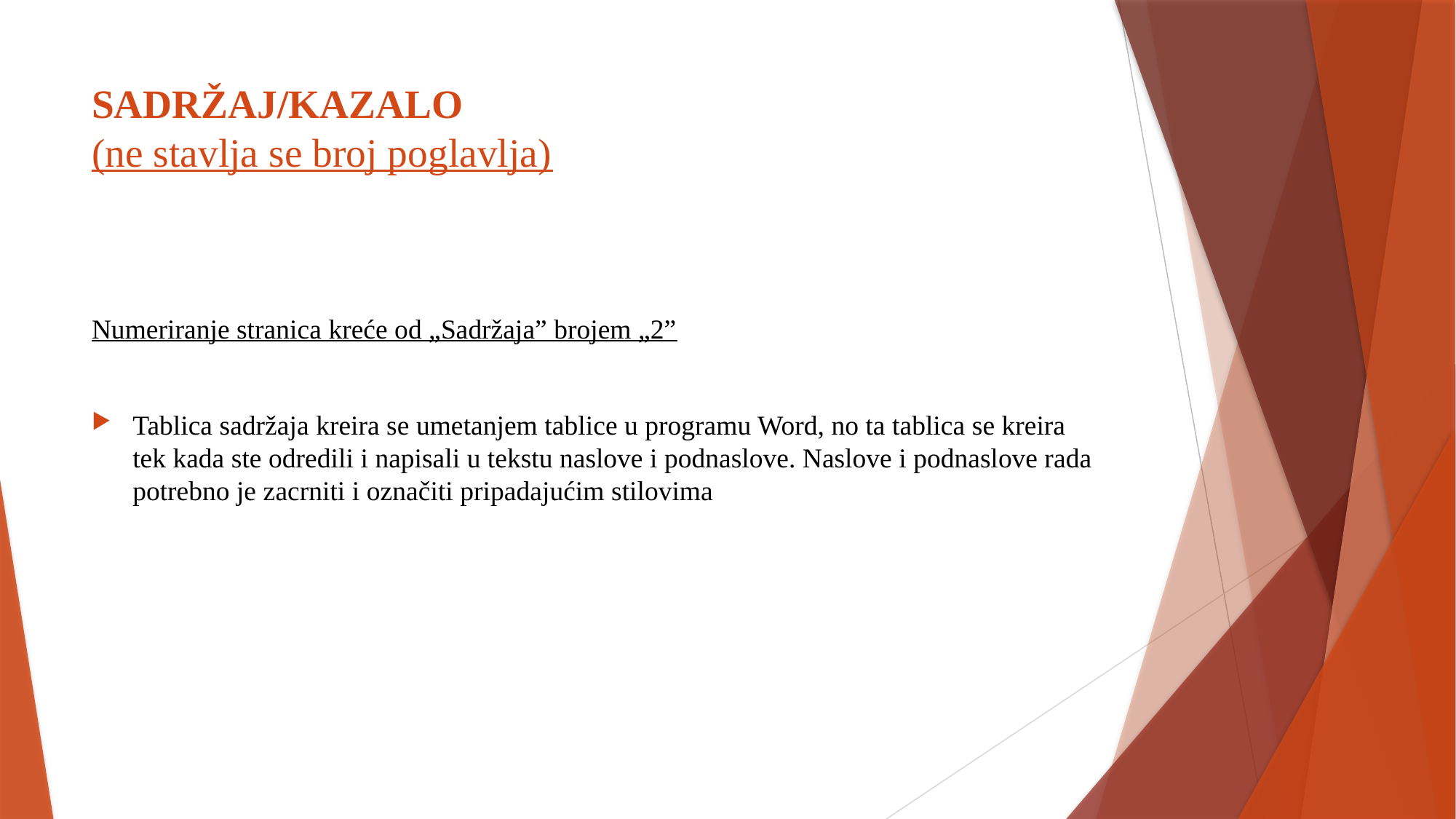

# SADRŽAJ/KAZALO (ne stavlja se broj poglavlja)

Numeriranje stranica kreće od „Sadržaja” brojem „2”

Tablica sadržaja kreira se umetanjem tablice u programu Word, no ta tablica se kreira tek kada ste odredili i napisali u tekstu naslove i podnaslove. Naslove i podnaslove rada potrebno je zacrniti i označiti pripadajućim stilovima